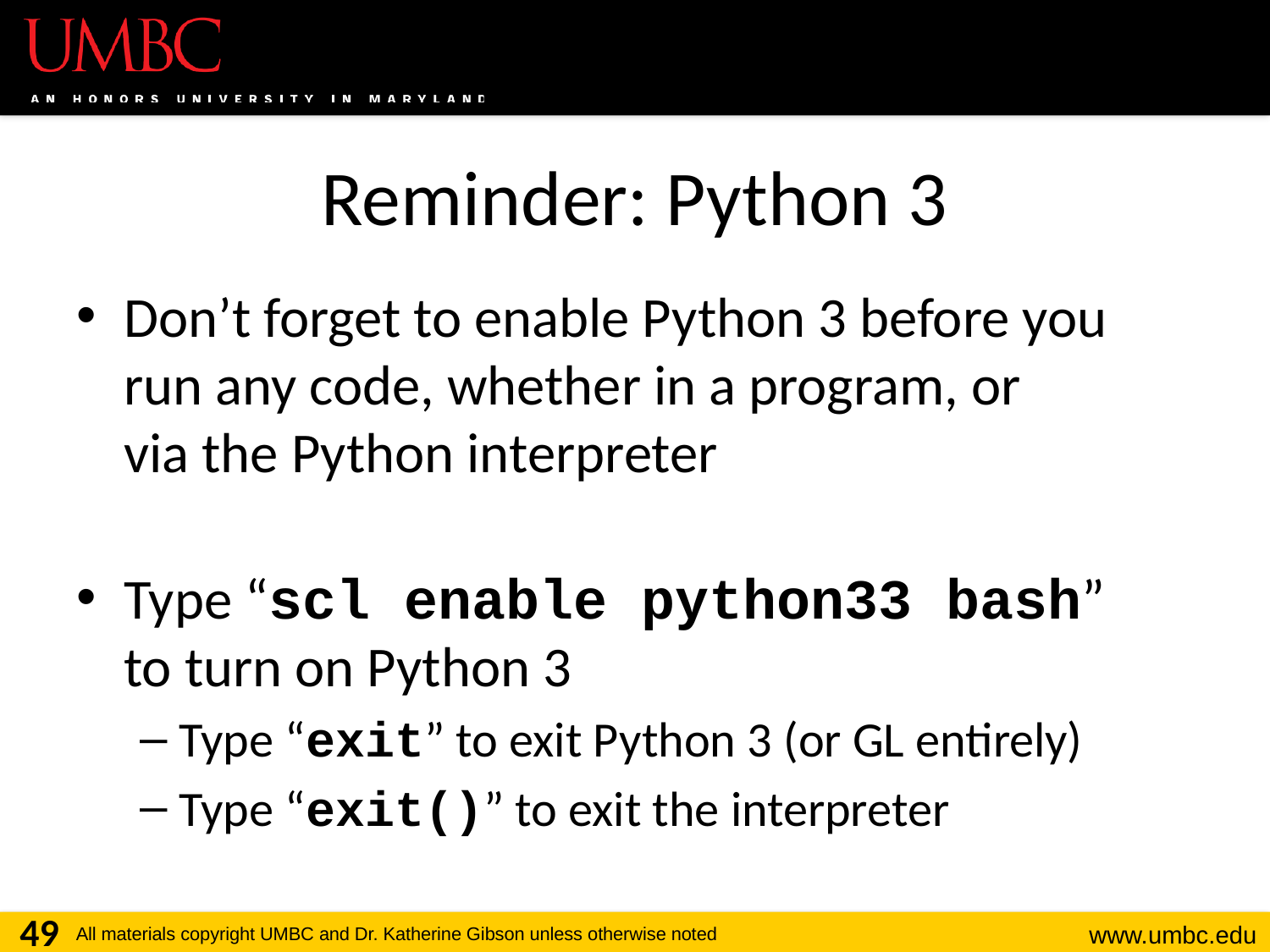

# Reminder: Python 3
Don’t forget to enable Python 3 before you run any code, whether in a program, or
via the Python interpreter

Type “scl enable python33 bash”
to turn on Python 3
Type “exit” to exit Python 3 (or GL entirely)
Type “exit()” to exit the interpreter

49